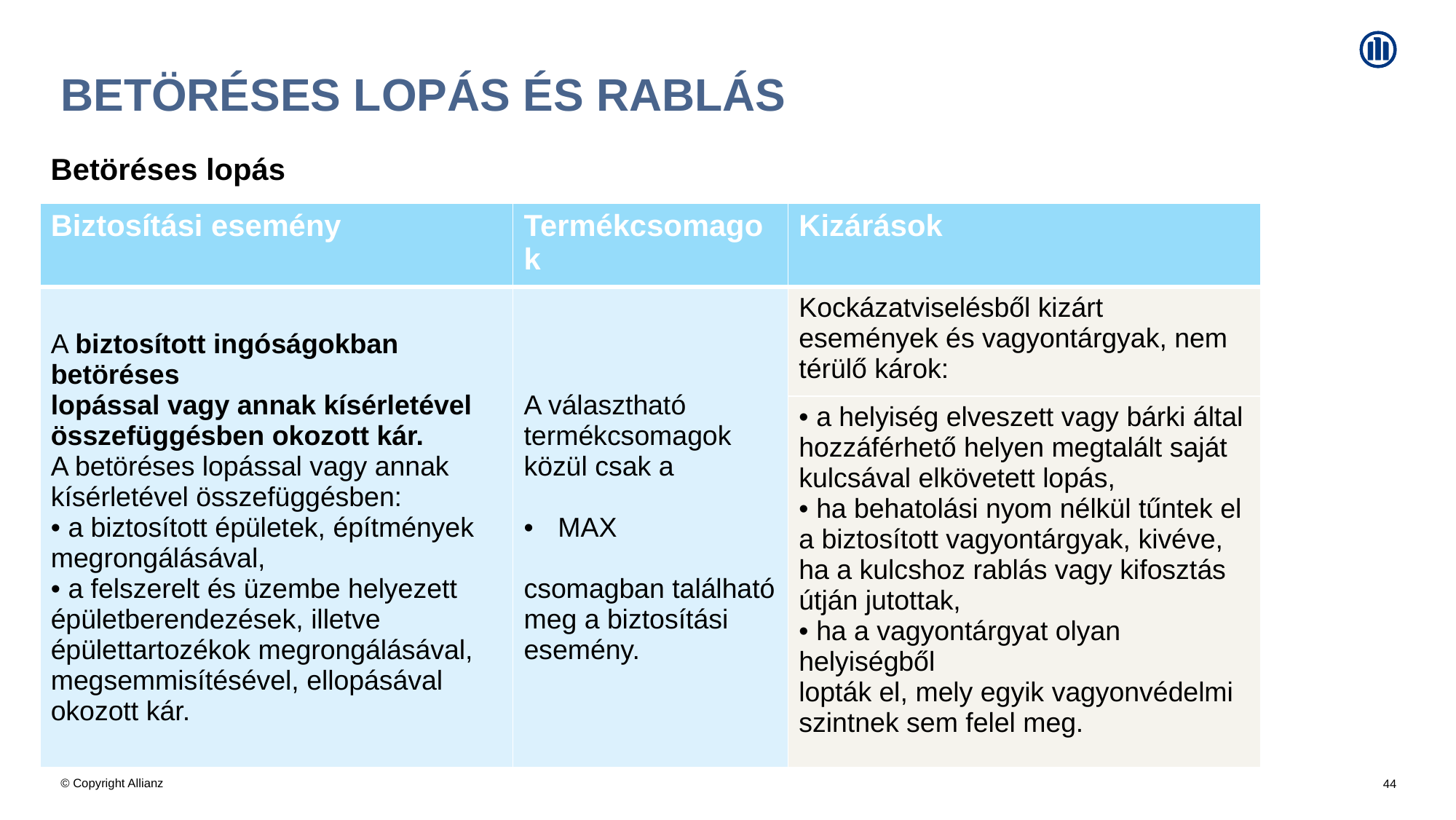

# Betöréses lopás és rablás
Betöréses lopás
| Biztosítási esemény | Termékcsomagok | Kizárások |
| --- | --- | --- |
| A biztosított ingóságokban betöréses lopással vagy annak kísérletével összefüggésben okozott kár. A betöréses lopással vagy annak kísérletével összefüggésben: • a biztosított épületek, építmények megrongálásával, • a felszerelt és üzembe helyezett épületberendezések, illetve épülettartozékok megrongálásával, megsemmisítésével, ellopásával okozott kár. | A választható termékcsomagok közül csak a MAX csomagban található meg a biztosítási esemény. | Kockázatviselésből kizárt események és vagyontárgyak, nem térülő károk: |
|  |  | • a helyiség elveszett vagy bárki által hozzáférhető helyen megtalált saját kulcsával elkövetett lopás, • ha behatolási nyom nélkül tűntek el a biztosított vagyontárgyak, kivéve, ha a kulcshoz rablás vagy kifosztás útján jutottak, • ha a vagyontárgyat olyan helyiségből lopták el, mely egyik vagyonvédelmi szintnek sem felel meg. |
44